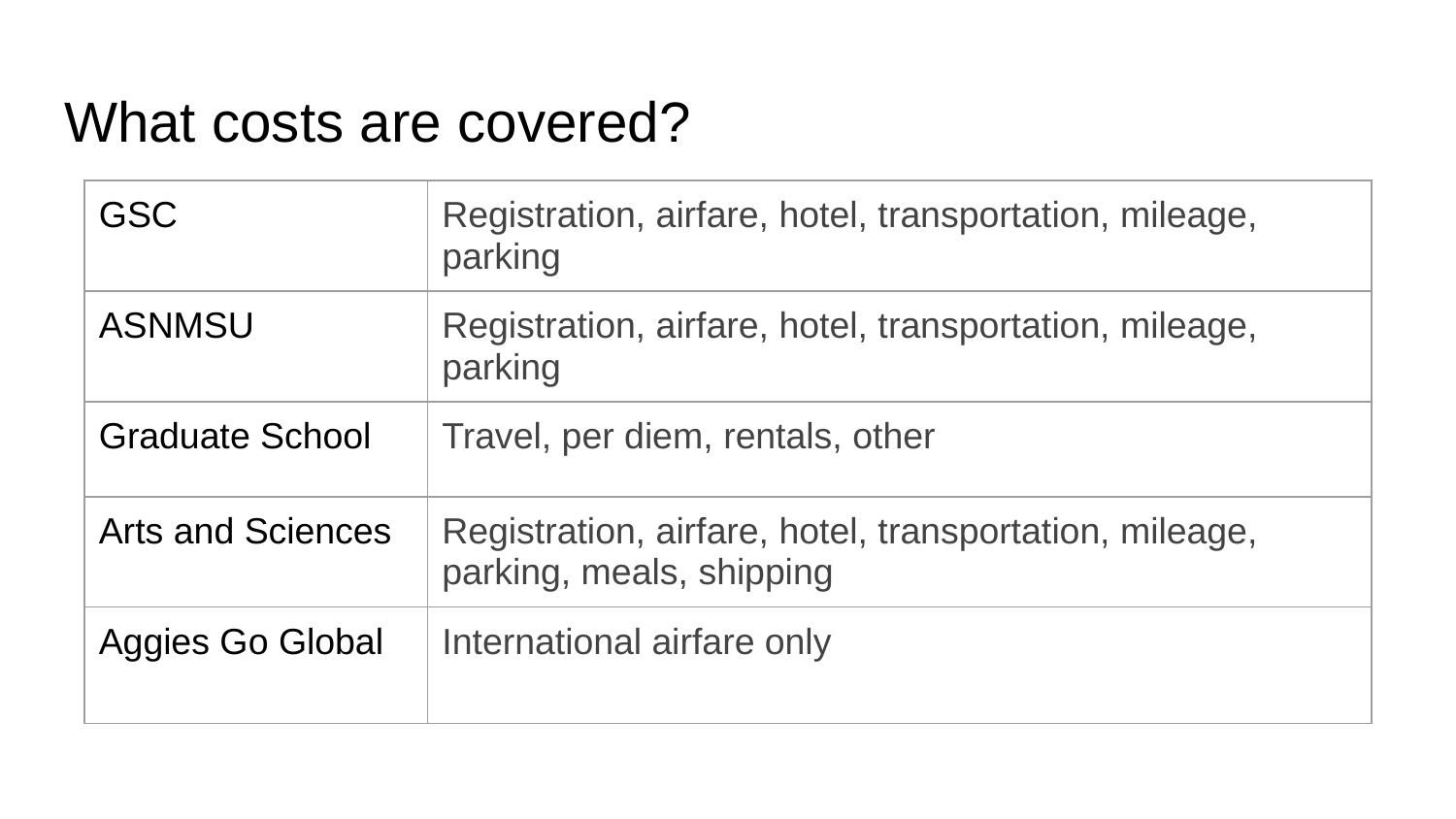

# What costs are covered?
| GSC | Registration, airfare, hotel, transportation, mileage, parking |
| --- | --- |
| ASNMSU | Registration, airfare, hotel, transportation, mileage, parking |
| Graduate School | Travel, per diem, rentals, other |
| Arts and Sciences | Registration, airfare, hotel, transportation, mileage, parking, meals, shipping |
| Aggies Go Global | International airfare only |